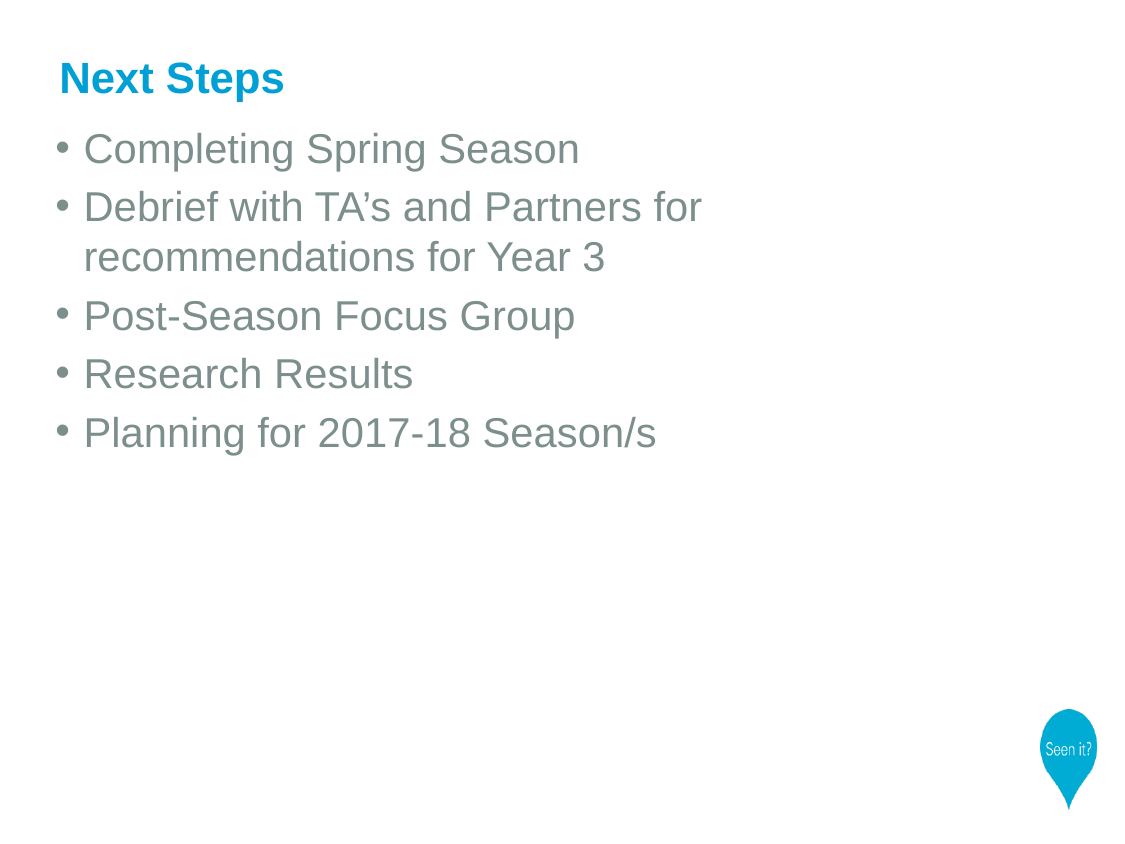

Next Steps

Completing Spring Season
Debrief with TA’s and Partners for recommendations for Year 3
Post-Season Focus Group
Research Results
Planning for 2017-18 Season/s